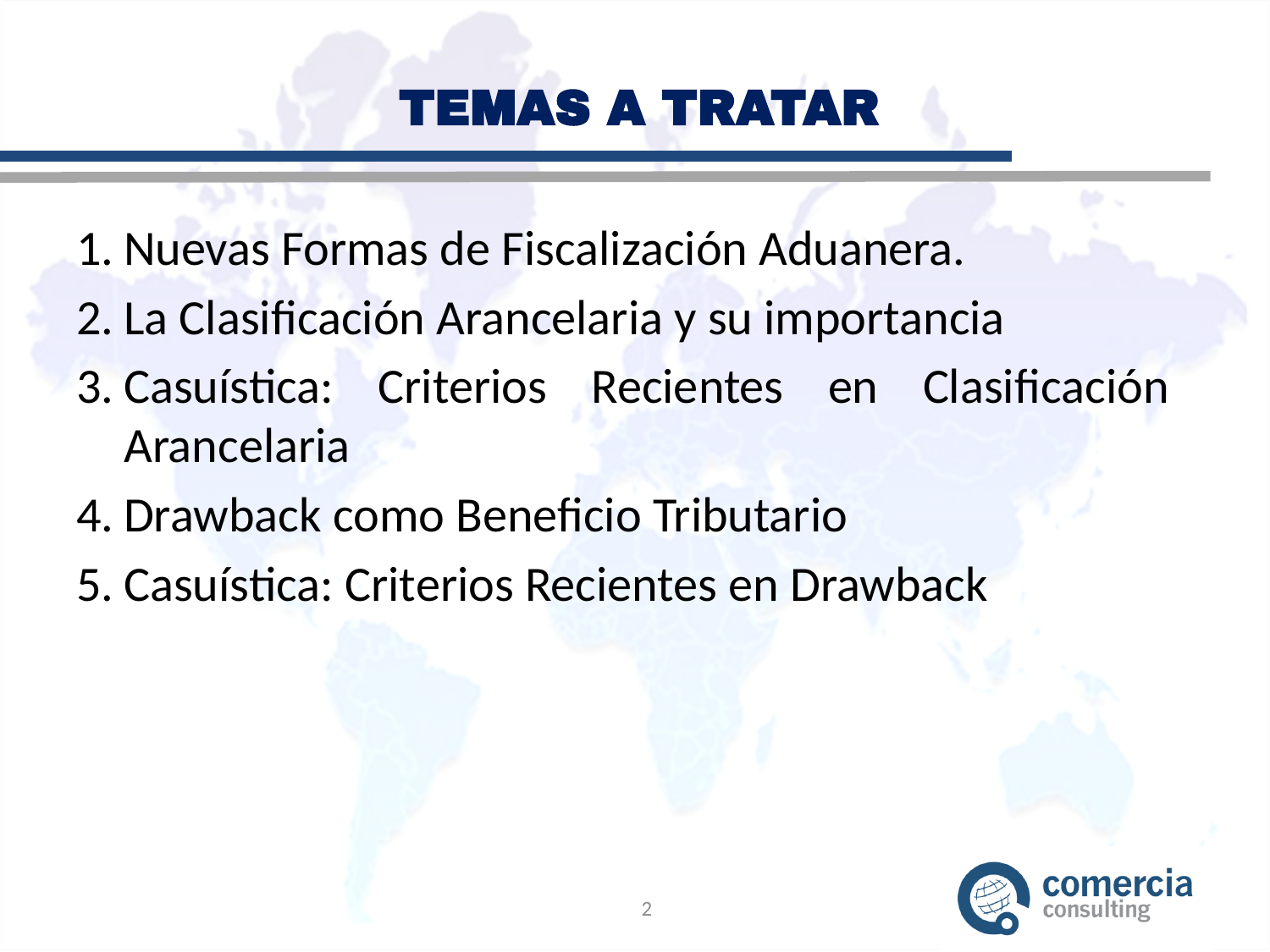

# TEMAS A TRATAR
Nuevas Formas de Fiscalización Aduanera.
La Clasificación Arancelaria y su importancia
Casuística: Criterios Recientes en Clasificación Arancelaria
Drawback como Beneficio Tributario
Casuística: Criterios Recientes en Drawback

2